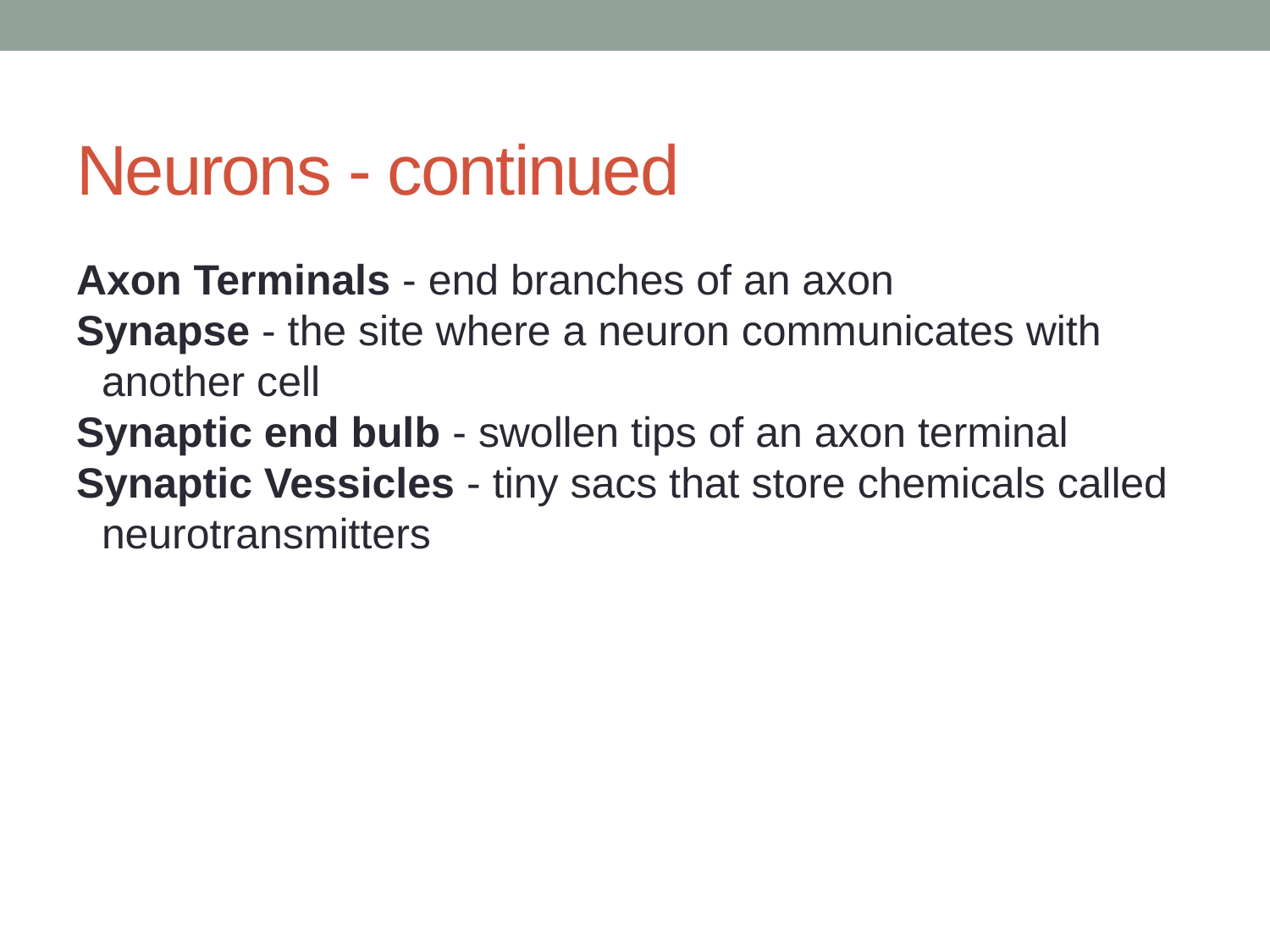

# Neurons - continued
Axon Terminals - end branches of an axon
Synapse - the site where a neuron communicates with another cell
Synaptic end bulb - swollen tips of an axon terminal
Synaptic Vessicles - tiny sacs that store chemicals called neurotransmitters